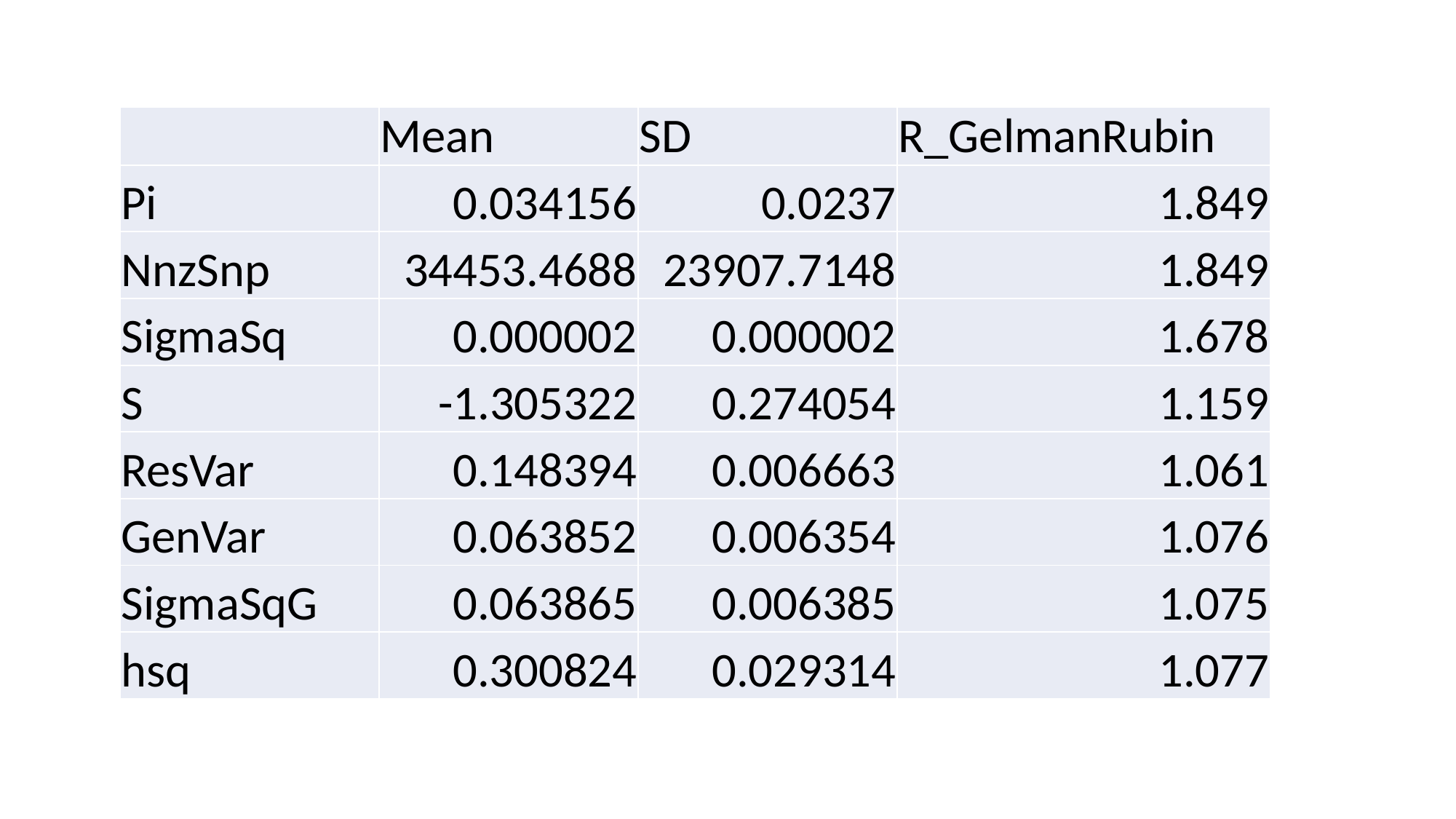

|  | Mean | SD | R\_GelmanRubin |
| --- | --- | --- | --- |
| Pi | 0.034156 | 0.0237 | 1.849 |
| NnzSnp | 34453.4688 | 23907.7148 | 1.849 |
| SigmaSq | 0.000002 | 0.000002 | 1.678 |
| S | -1.305322 | 0.274054 | 1.159 |
| ResVar | 0.148394 | 0.006663 | 1.061 |
| GenVar | 0.063852 | 0.006354 | 1.076 |
| SigmaSqG | 0.063865 | 0.006385 | 1.075 |
| hsq | 0.300824 | 0.029314 | 1.077 |